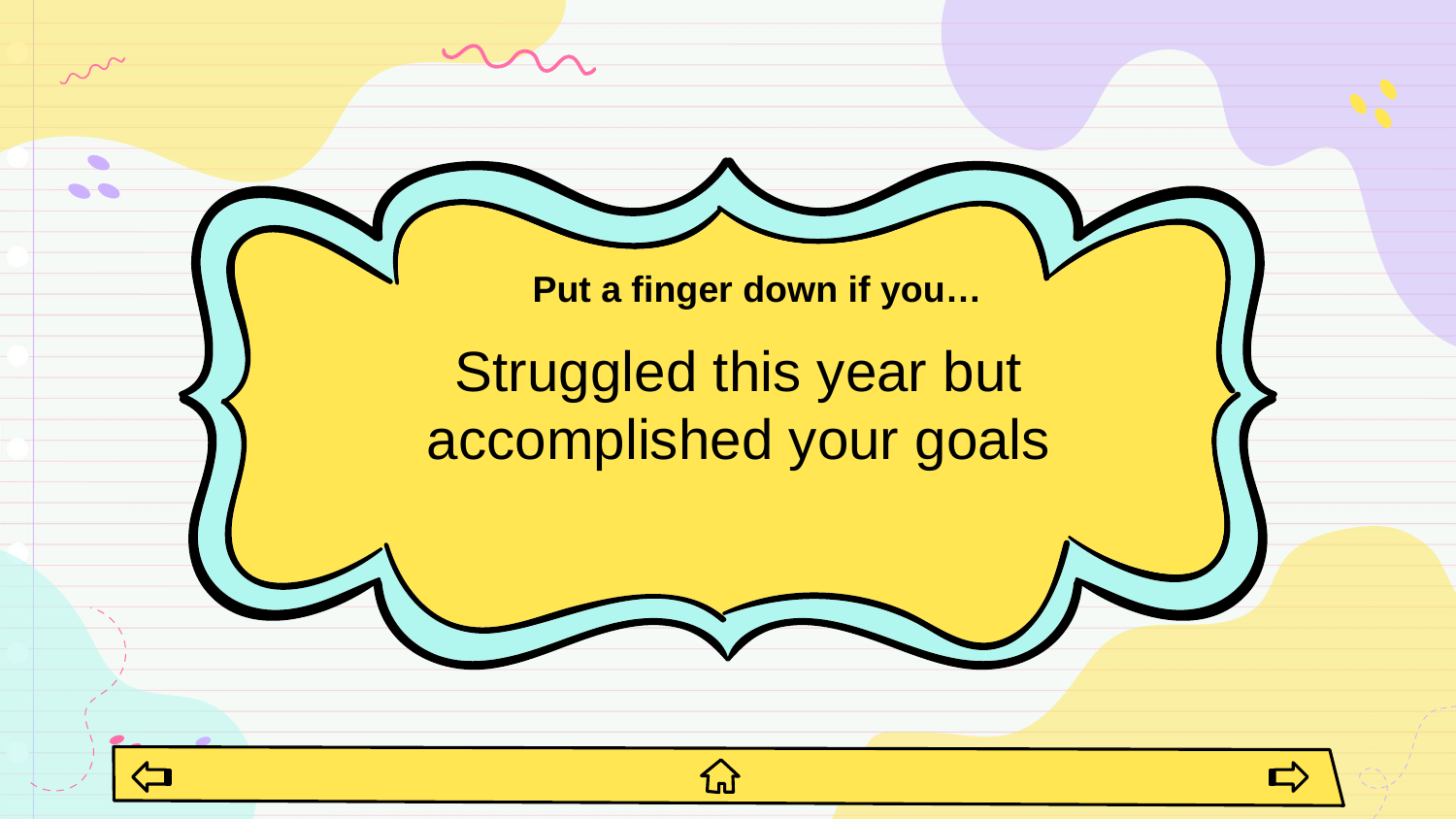

# Put a finger down if you…
Struggled this year but accomplished your goals